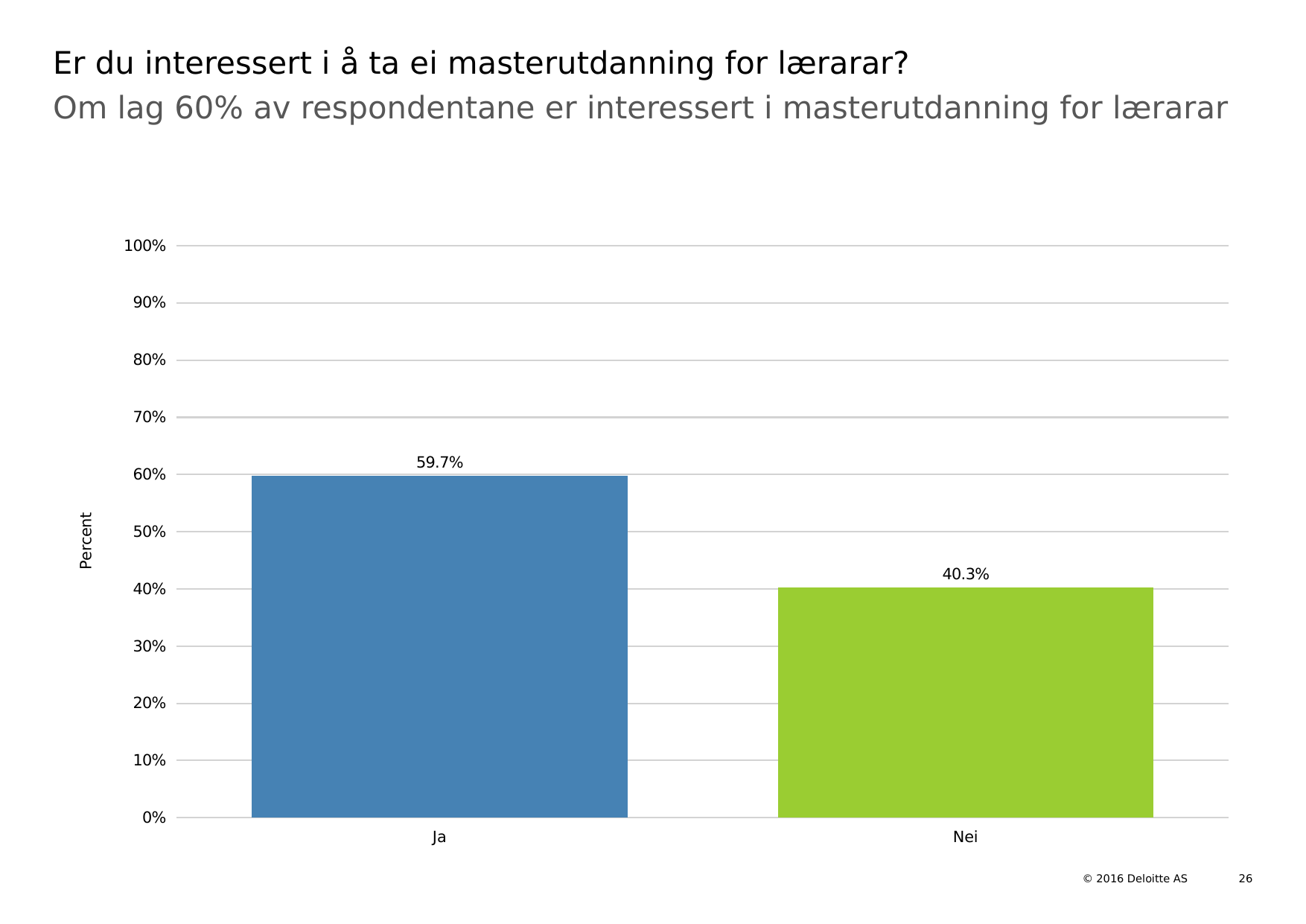

# Er du interessert i å ta ei masterutdanning for lærarar?
Om lag 60% av respondentane er interessert i masterutdanning for lærarar

### Chart

| Category | Er du interessert i å ta ei masterutdanning for lærarar?  |
|---|---|
| Ja | 0.5972222222222222 |
| Nei | 0.4027777777777778 |